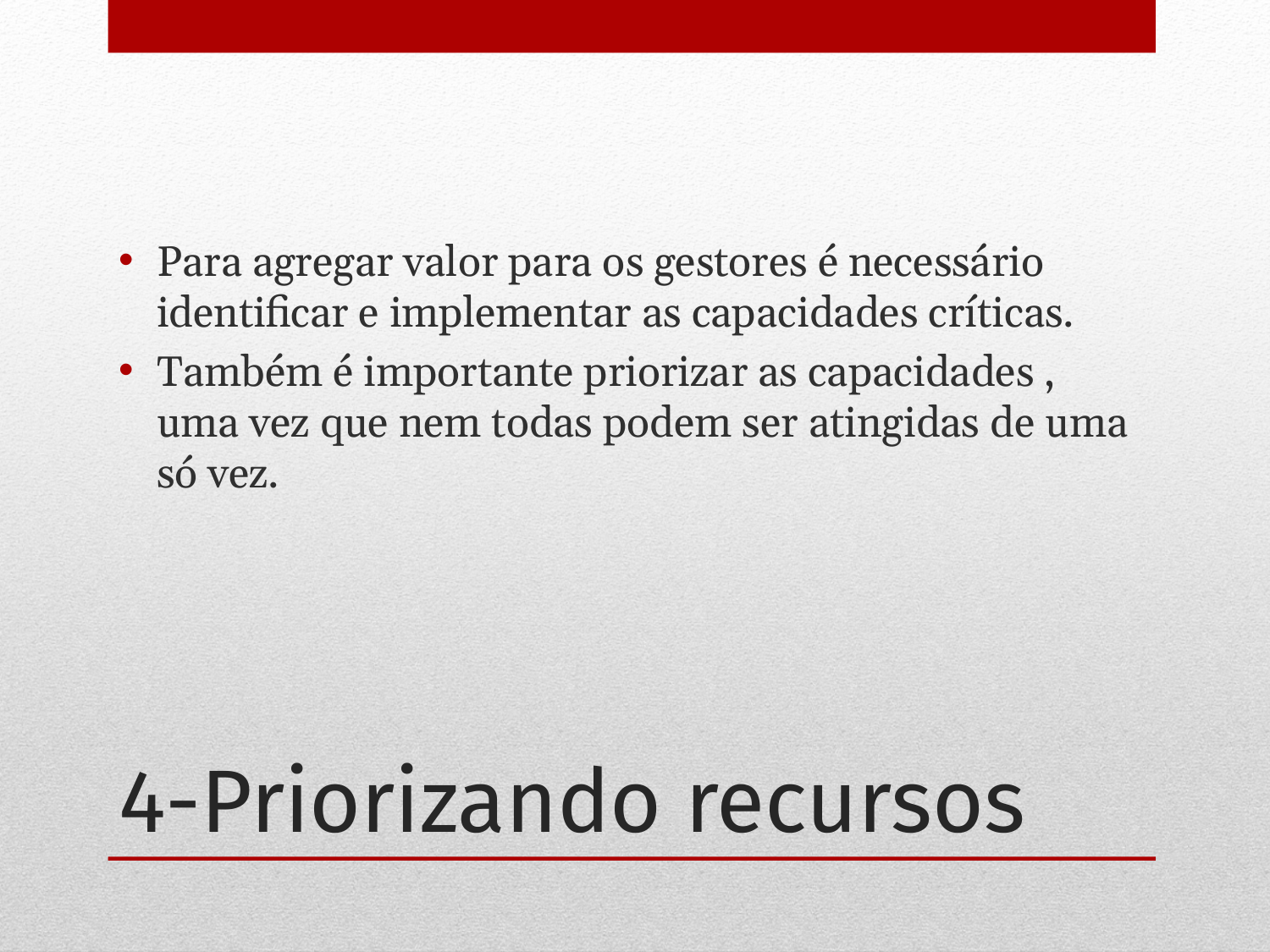

Para agregar valor para os gestores é necessário identificar e implementar as capacidades críticas.
Também é importante priorizar as capacidades , uma vez que nem todas podem ser atingidas de uma só vez.
# 4-Priorizando recursos